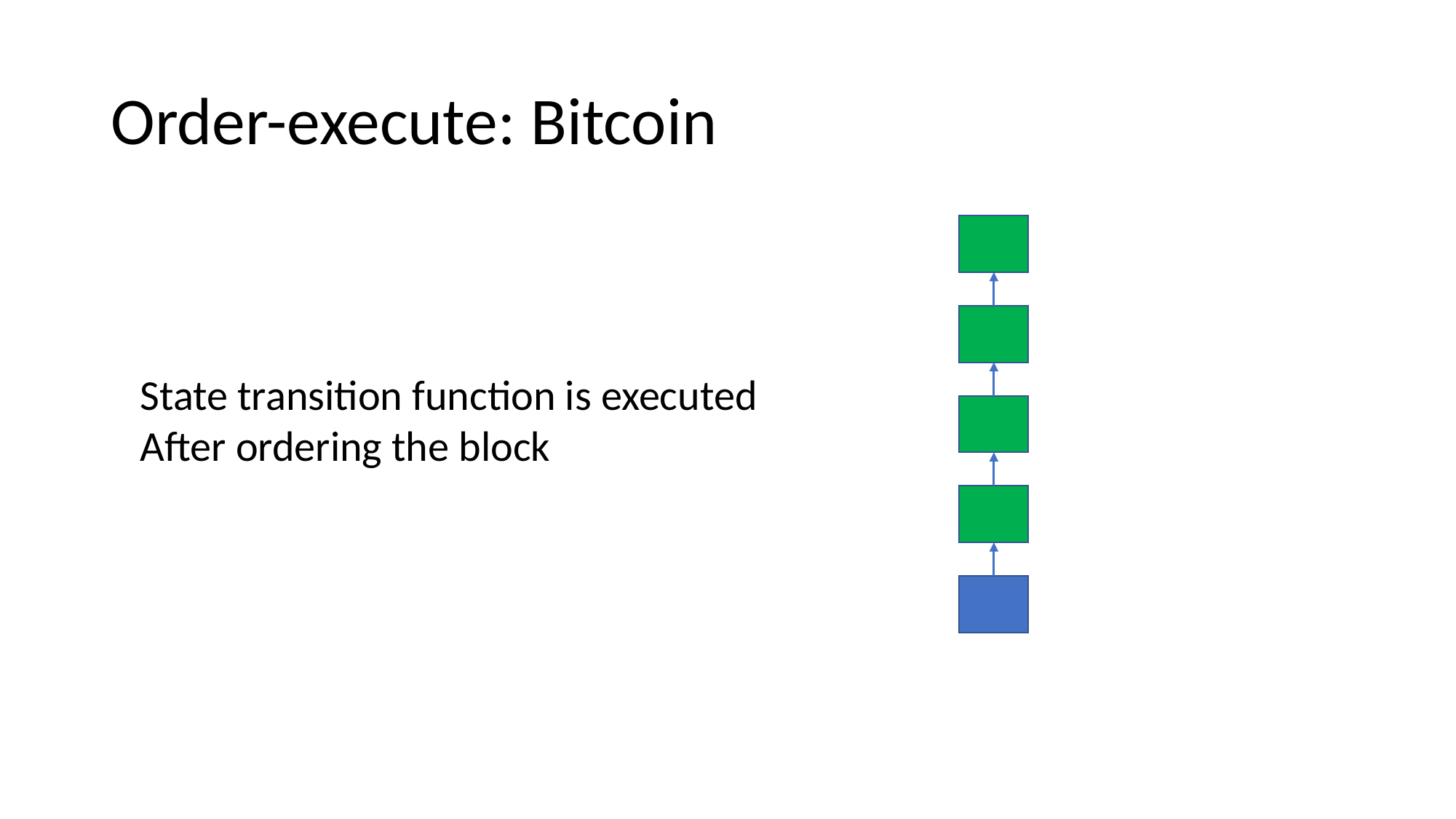

# Order-execute: Bitcoin

State transition function is executed
After ordering the block